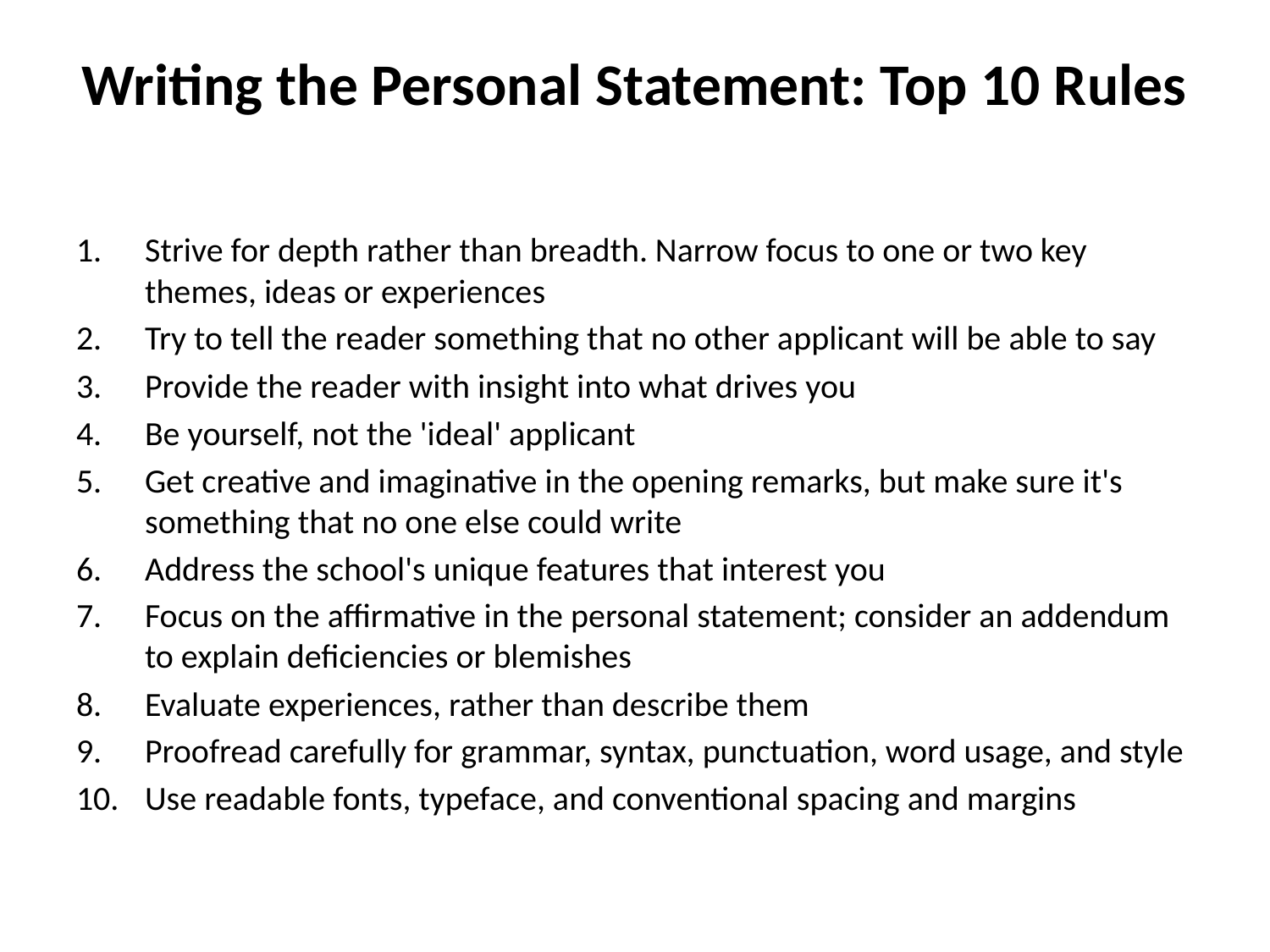

# Writing the Personal Statement: Top 10 Rules
Strive for depth rather than breadth. Narrow focus to one or two key themes, ideas or experiences
Try to tell the reader something that no other applicant will be able to say
Provide the reader with insight into what drives you
Be yourself, not the 'ideal' applicant
Get creative and imaginative in the opening remarks, but make sure it's something that no one else could write
Address the school's unique features that interest you
Focus on the affirmative in the personal statement; consider an addendum to explain deficiencies or blemishes
Evaluate experiences, rather than describe them
Proofread carefully for grammar, syntax, punctuation, word usage, and style
Use readable fonts, typeface, and conventional spacing and margins